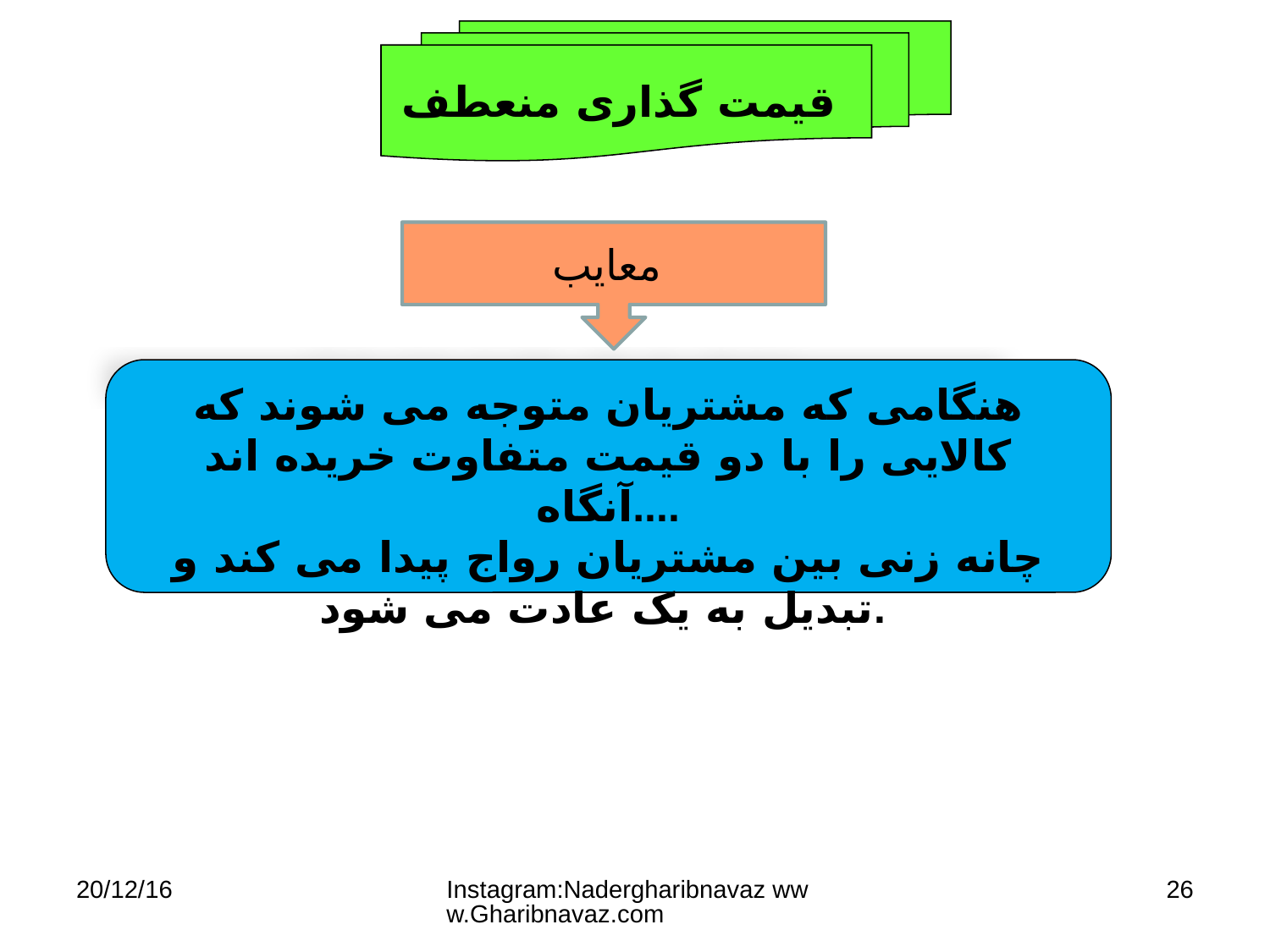

قیمت گذاری منعطف
معایب
هنگامی که مشتریان متوجه می شوند که کالایی را با دو قیمت متفاوت خریده اند آنگاه....
چانه زنی بین مشتریان رواج پیدا می کند و تبدیل به یک عادت می شود.

20/12/16
Instagram:Nadergharibnavaz www.Gharibnavaz.com
26